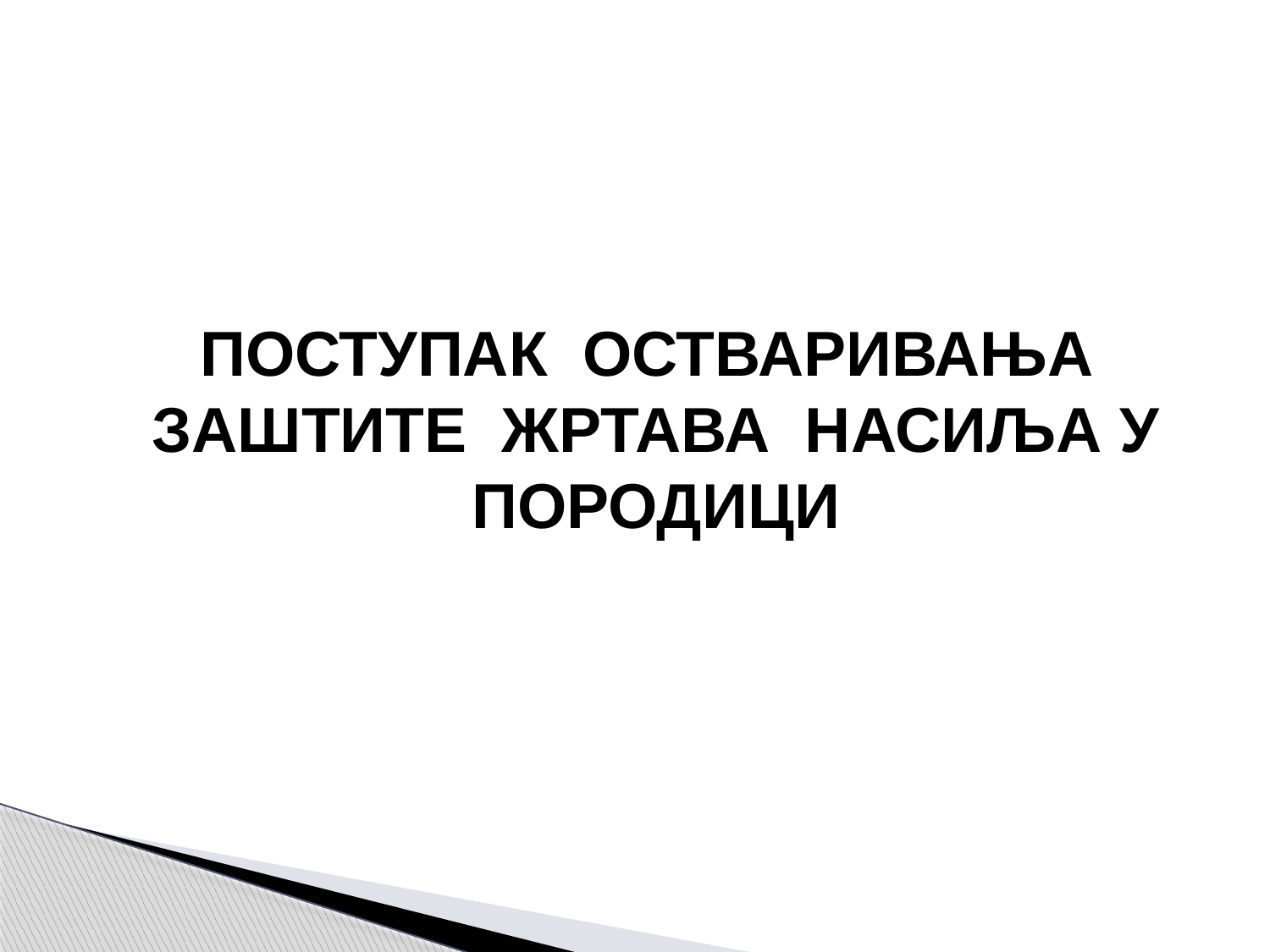

ПОСТУПАК  ОСТВАРИВАЊА  ЗАШТИТЕ  ЖРТАВА  НАСИЉА У ПОРОДИЦИ